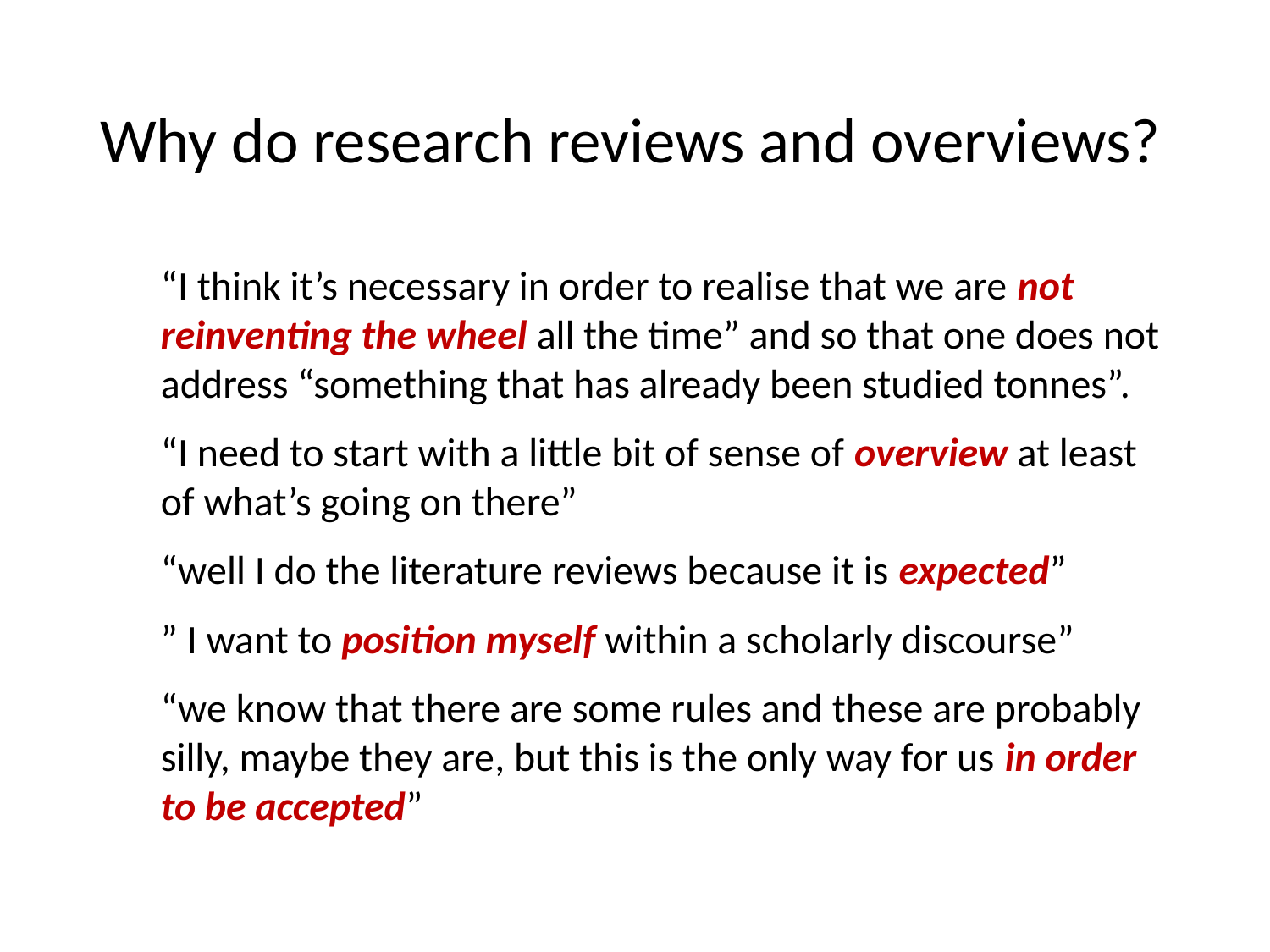

# Why do research reviews and overviews?
“I think it’s necessary in order to realise that we are not reinventing the wheel all the time” and so that one does not address “something that has already been studied tonnes”.
“I need to start with a little bit of sense of overview at least of what’s going on there”
“well I do the literature reviews because it is expected”
” I want to position myself within a scholarly discourse”
“we know that there are some rules and these are probably silly, maybe they are, but this is the only way for us in order to be accepted”